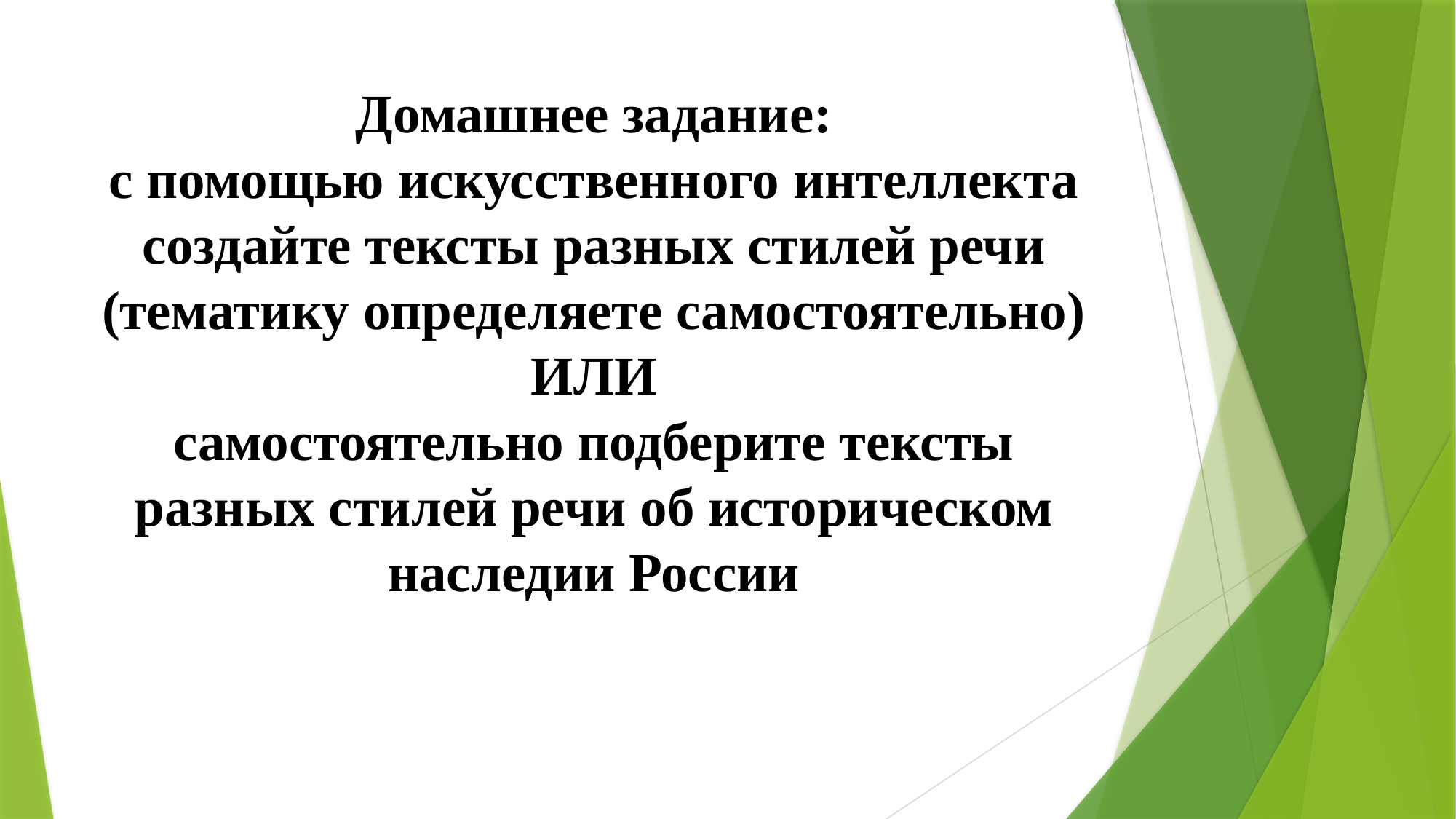

# Домашнее задание: с помощью искусственного интеллекта создайте тексты разных стилей речи (тематику определяете самостоятельно) ИЛИ самостоятельно подберите тексты разных стилей речи об историческом наследии России